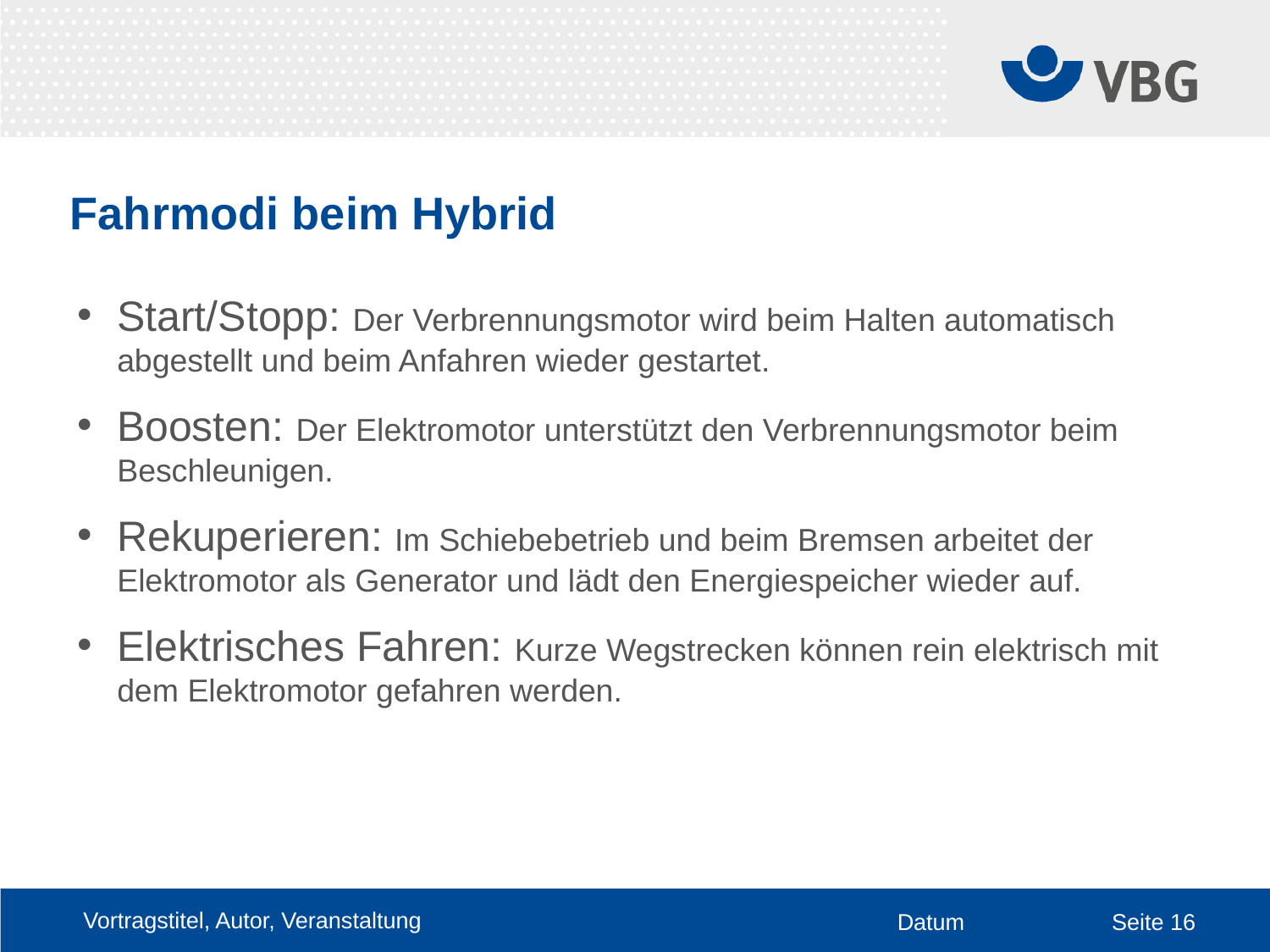

# Fahrmodi beim Hybrid
Start/Stopp: Der Verbrennungsmotor wird beim Halten automatisch abgestellt und beim Anfahren wieder gestartet.
Boosten: Der Elektromotor unterstützt den Verbrennungsmotor beim Beschleunigen.
Rekuperieren: Im Schiebebetrieb und beim Bremsen arbeitet der Elektromotor als Generator und lädt den Energiespeicher wieder auf.
Elektrisches Fahren: Kurze Wegstrecken können rein elektrisch mit dem Elektromotor gefahren werden.